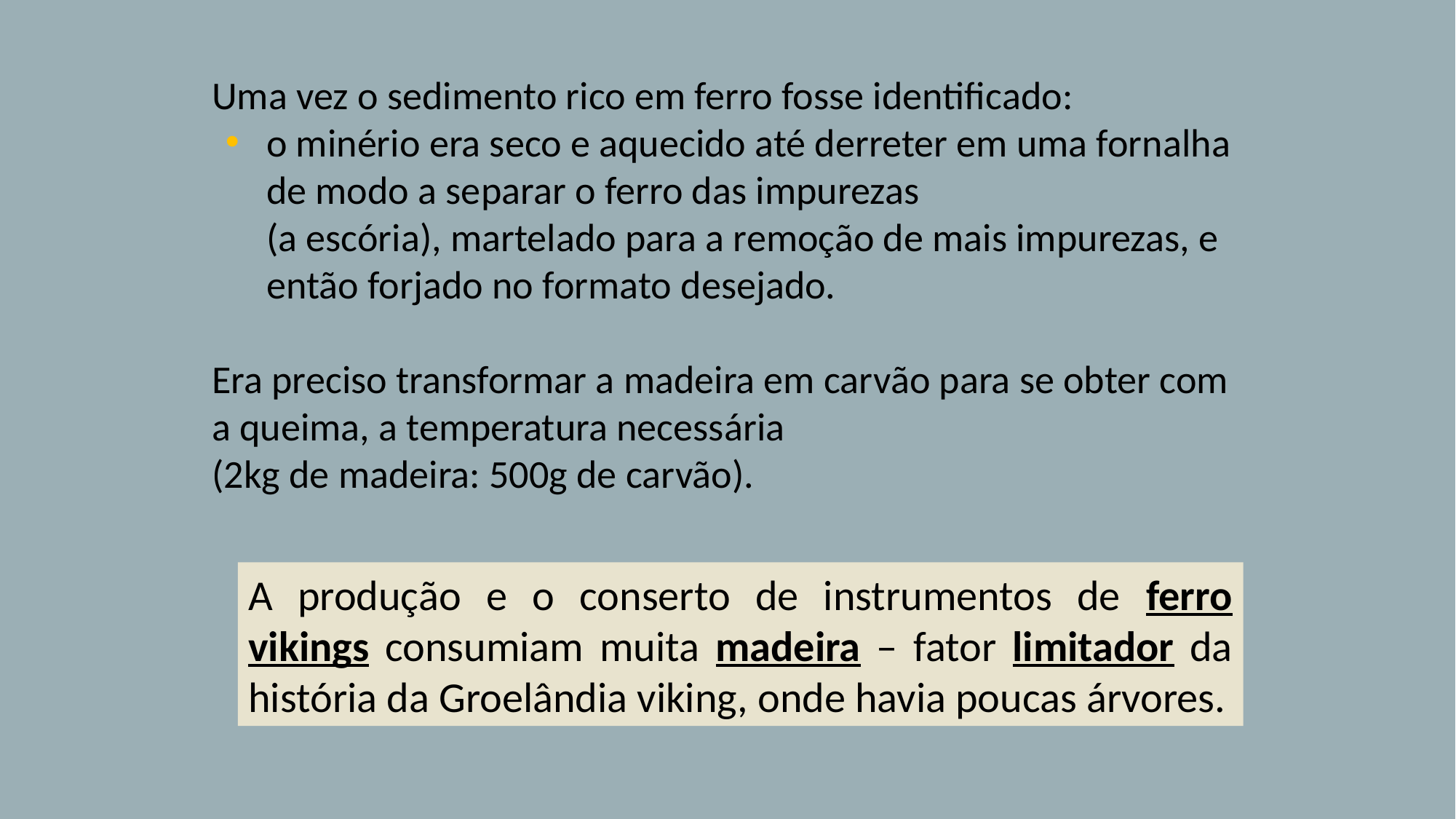

Uma vez o sedimento rico em ferro fosse identificado:
o minério era seco e aquecido até derreter em uma fornalha de modo a separar o ferro das impurezas
	(a escória), martelado para a remoção de mais impurezas, e então forjado no formato desejado.

	Era preciso transformar a madeira em carvão para se obter com a queima, a temperatura necessária
	(2kg de madeira: 500g de carvão).
A produção e o conserto de instrumentos de ferro vikings consumiam muita madeira – fator limitador da história da Groelândia viking, onde havia poucas árvores.